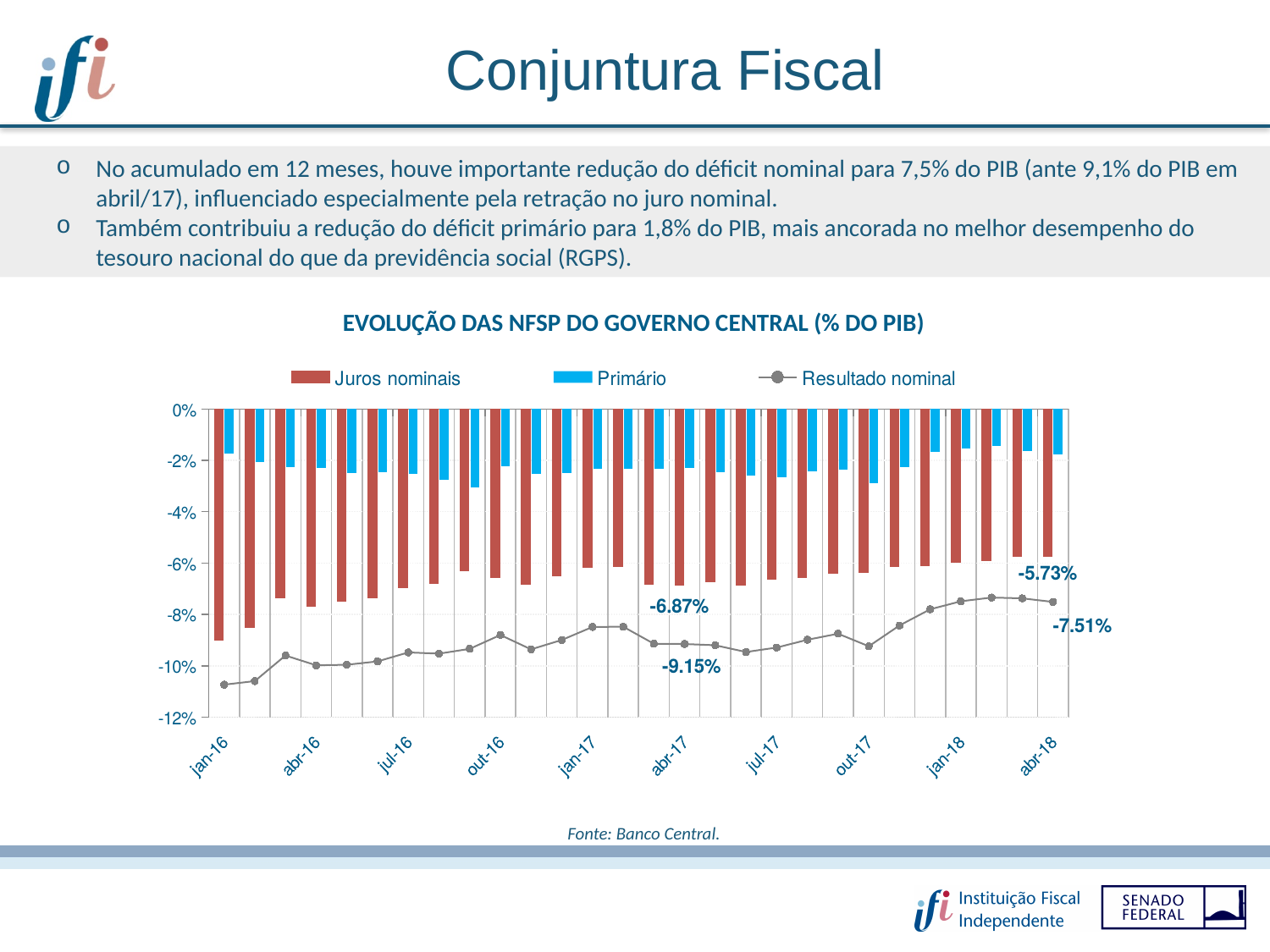

# Conjuntura Fiscal
No acumulado em 12 meses, houve importante redução do déficit nominal para 7,5% do PIB (ante 9,1% do PIB em abril/17), influenciado especialmente pela retração no juro nominal.
Também contribuiu a redução do déficit primário para 1,8% do PIB, mais ancorada no melhor desempenho do tesouro nacional do que da previdência social (RGPS).
EVOLUÇÃO DAS NFSP do governo central (% DO PIB)

### Chart

| Category | Juros nominais | Primário | Resultado nominal |
|---|---|---|---|
| 42370 | -0.08992968316953093 | -0.01738677177613778 | -0.10731645494566876 |
| 42401 | -0.08516920108630302 | -0.020758314583979507 | -0.10592751567028254 |
| 42430 | -0.07343263836787006 | -0.02253226301572797 | -0.09596490138359802 |
| 42461 | -0.07675095925140557 | -0.023018192634180715 | -0.0997691518855863 |
| 42491 | -0.07477438999205833 | -0.02478660371036287 | -0.09956099370242119 |
| 42522 | -0.07349259036652579 | -0.02474390500418714 | -0.09823649537071294 |
| 42552 | -0.06963769939291195 | -0.025119081165362708 | -0.09475678055827469 |
| 42583 | -0.06782074248142414 | -0.02741851611331966 | -0.09523925859474382 |
| 42614 | -0.06287586704800077 | -0.03047938894617559 | -0.09335525599417636 |
| 42644 | -0.06576627782176807 | -0.02218092595505077 | -0.08794720377681882 |
| 42675 | -0.0683342011040218 | -0.02523110633201876 | -0.09356530743604055 |
| 42705 | -0.0650278756916682 | -0.02488974888384775 | -0.08991762457551589 |
| 42736 | -0.06150130777874729 | -0.023346405491923426 | -0.08484771327067062 |
| 42767 | -0.061430937793098085 | -0.023328002005318437 | -0.08475893979841641 |
| 42795 | -0.06809172072650138 | -0.02329126647763009 | -0.09138298720413136 |
| 42826 | -0.06868912720914731 | -0.02279920170853792 | -0.09148832891768512 |
| 42856 | -0.06732079439006615 | -0.02463917819952153 | -0.09195997258958756 |
| 42887 | -0.06856219868529151 | -0.026035812986426 | -0.0945980116717174 |
| 42917 | -0.06640461231573454 | -0.02644454797573721 | -0.09284916029147164 |
| 42948 | -0.0654467703238514 | -0.024381768887164416 | -0.08982853921101575 |
| 42979 | -0.06397498943771848 | -0.023486623054440763 | -0.08746161249215918 |
| 43009 | -0.06359566449625433 | -0.028749551128312307 | -0.09234521562456656 |
| 43040 | -0.06149032716108208 | -0.02279062591011239 | -0.08428095307119442 |
| 43070 | -0.061102046193800136 | -0.01685726860602918 | -0.07795931479982926 |
| 43101 | -0.05961560739430008 | -0.015233728688565944 | -0.07484933608286602 |
| 43132 | -0.05911822322857705 | -0.014281946526980066 | -0.07340016975555715 |
| 43160 | -0.057337114675689554 | -0.016374374962042023 | -0.07371148963773161 |
| 43191 | -0.05729438865674391 | -0.017811046410434614 | -0.07510543506717857 |
Fonte: Banco Central.